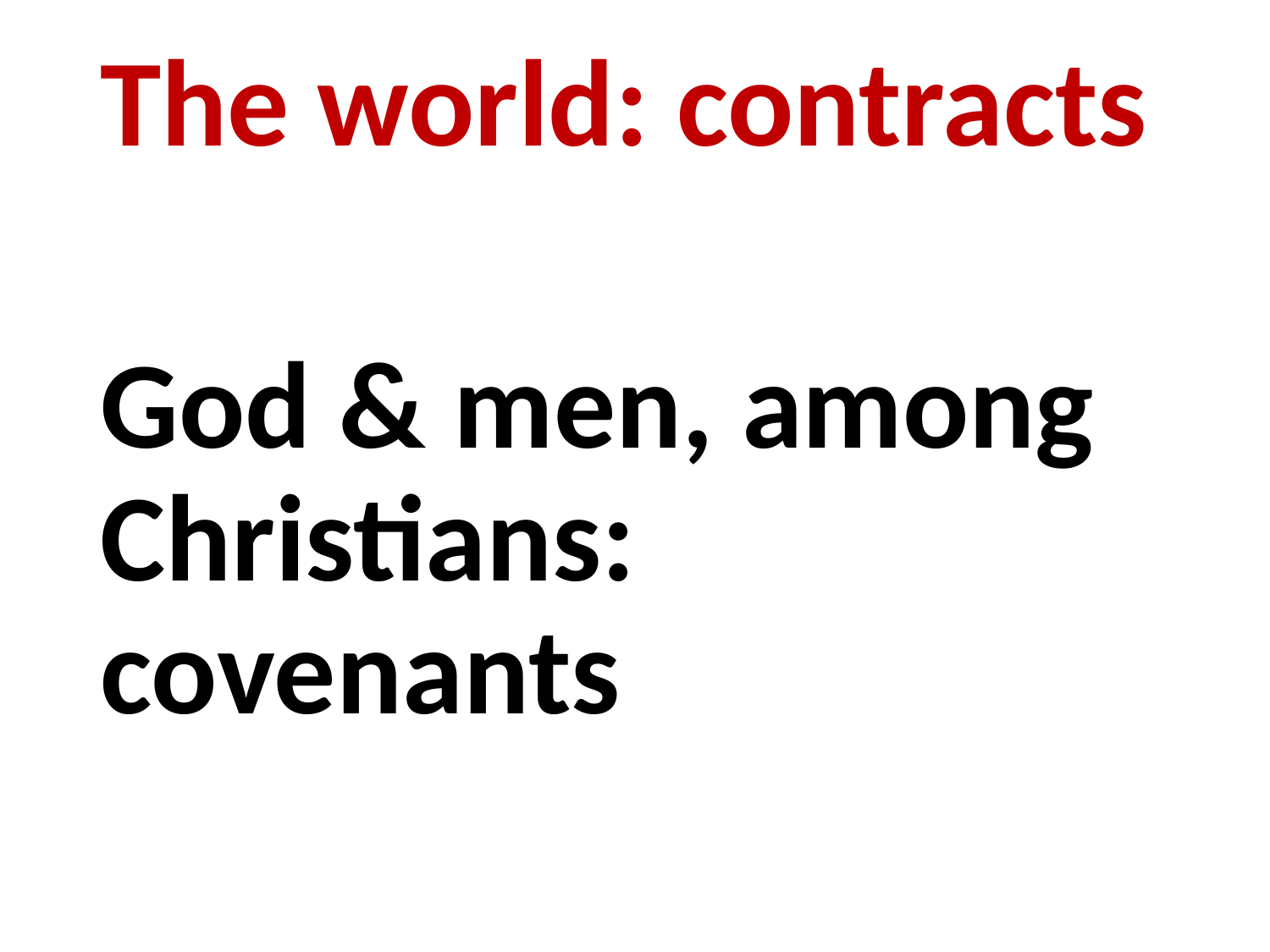

The world: contracts

God & men, among Christians: covenants